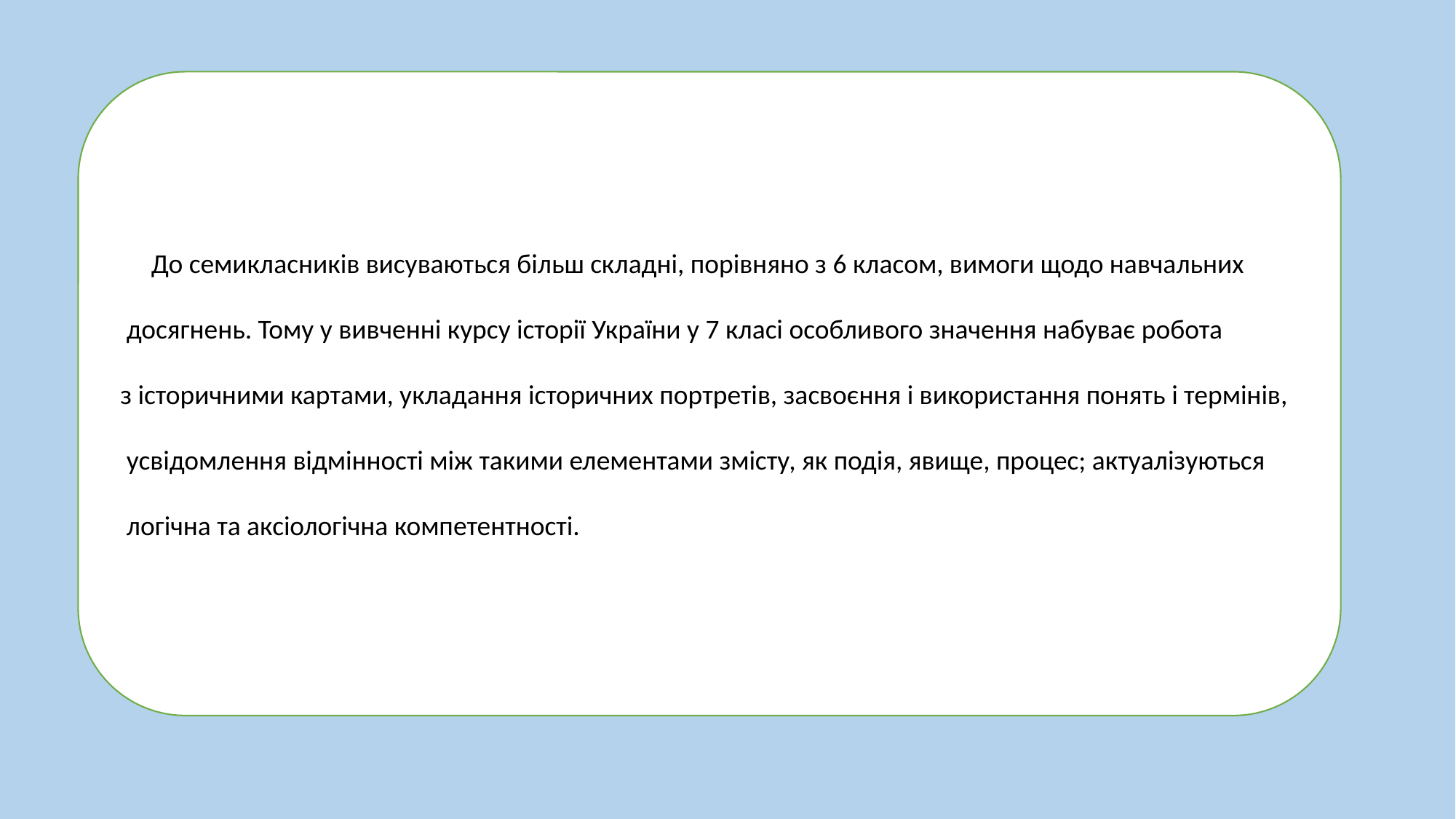

До семикласників висуваються більш складні, порівняно з 6 класом, вимоги щодо навчальних

 досягнень. Тому у вивченні курсу історії України у 7 класі особливого значення набуває робота

з історичними картами, укладання історичних портретів, засвоєння і використання понять і термінів,

 усвідомлення відмінності між такими елементами змісту, як подія, явище, процес; актуалізуються

 логічна та аксіологічна компетентності.